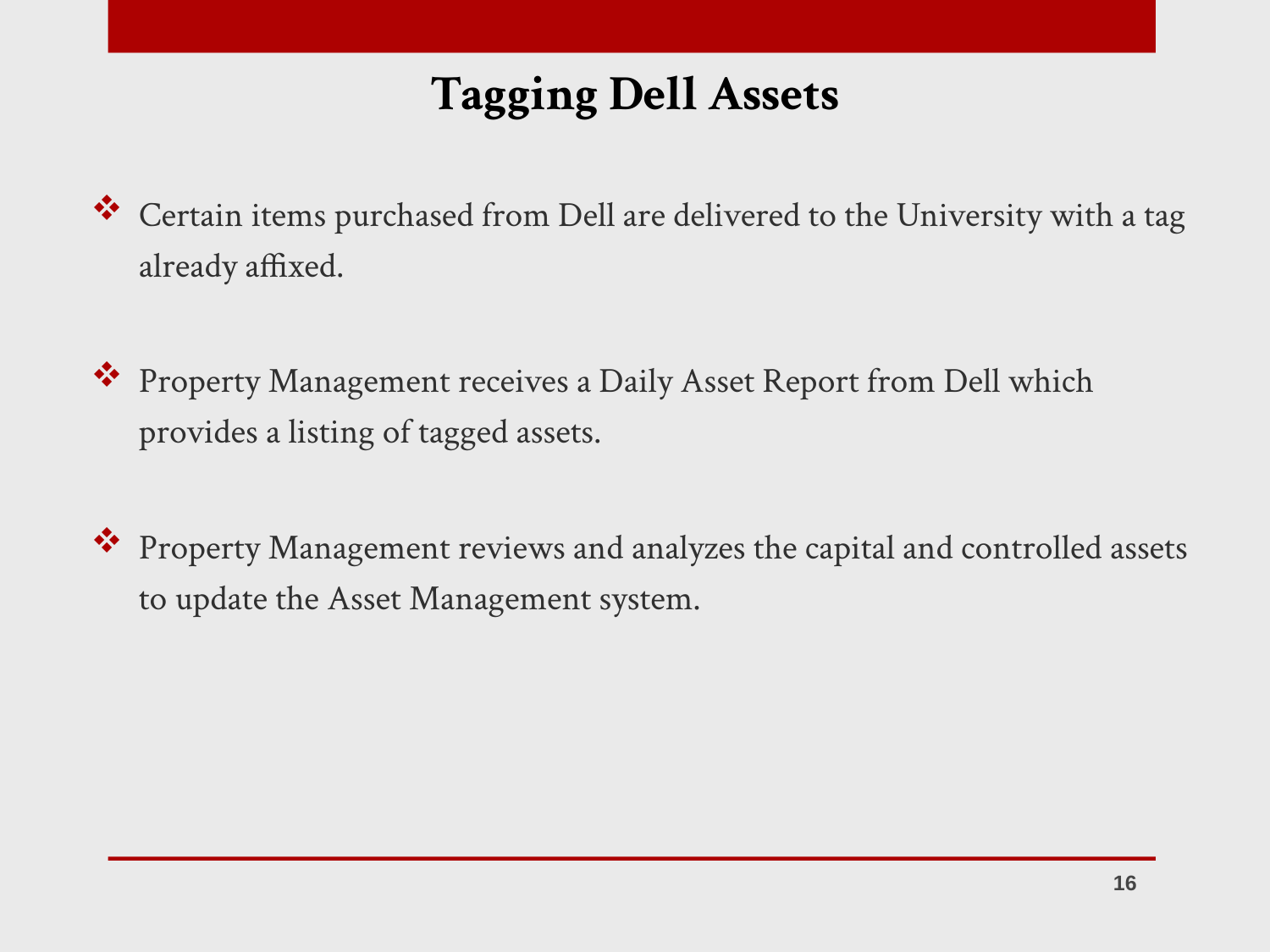

Tagging Dell Assets
#

Certain items purchased from Dell are delivered to the University with a tag already affixed.

Property Management receives a Daily Asset Report from Dell which provides a listing of tagged assets.

Property Management reviews and analyzes the capital and controlled assets to update the Asset Management system.

16